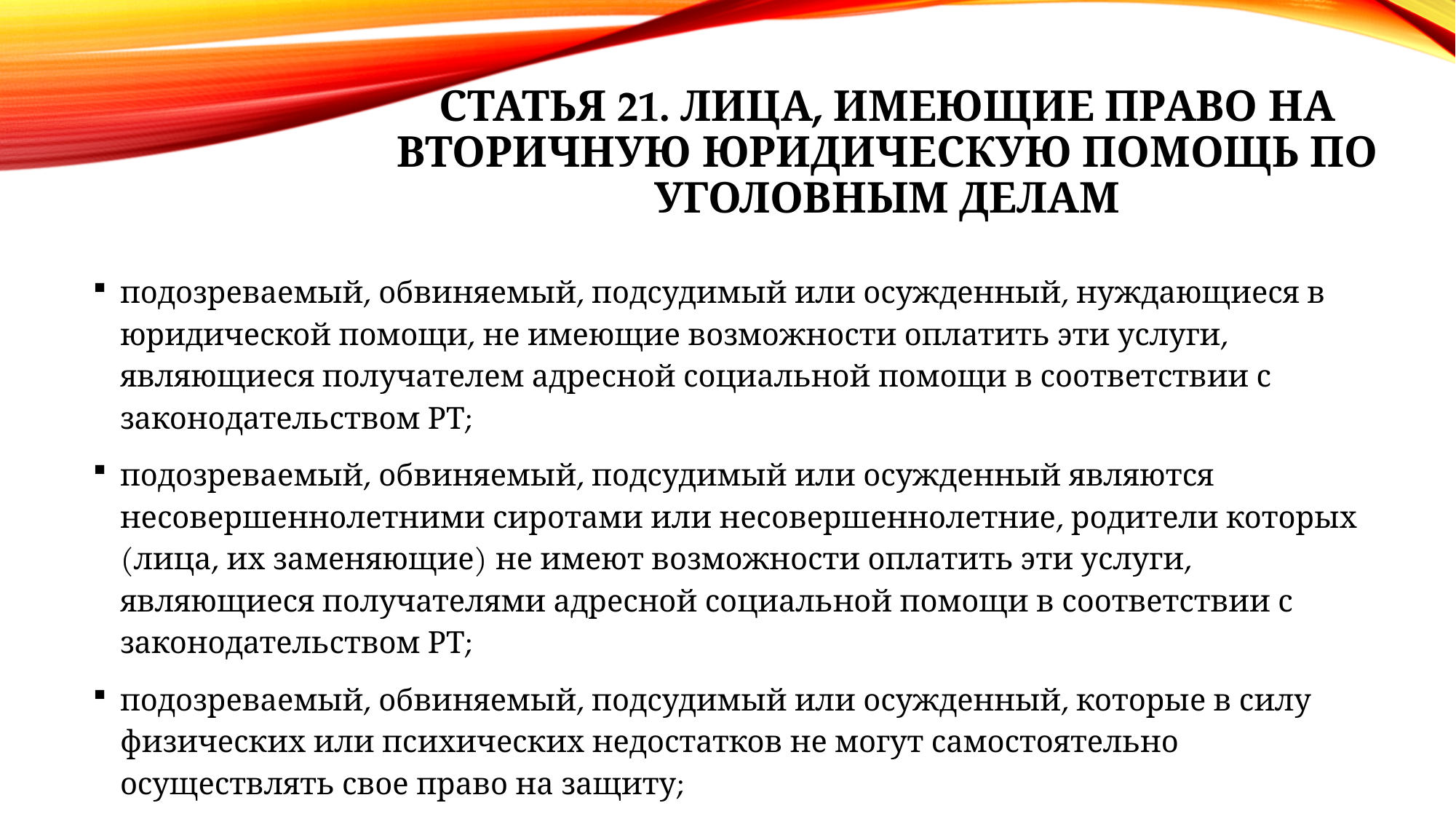

# Статья 21. Лица, имеющие право на вторичную юридическую помощь по уголовным делам
подозреваемый, обвиняемый, подсудимый или осужденный, нуждающиеся в юридической помощи, не имеющие возможности оплатить эти услуги, являющиеся получателем адресной социальной помощи в соответствии с законодательством РТ;
подозреваемый, обвиняемый, подсудимый или осужденный являются несовершеннолетними сиротами или несовершеннолетние, родители которых (лица, их заменяющие) не имеют возможности оплатить эти услуги, являющиеся получателями адресной социальной помощи в соответствии с законодательством РТ;
подозреваемый, обвиняемый, подсудимый или осужденный, которые в силу физических или психических недостатков не могут самостоятельно осуществлять свое право на защиту;
обвиняемый, находящийся за пределами РТ, и уклоняющийся от явки к следствию;